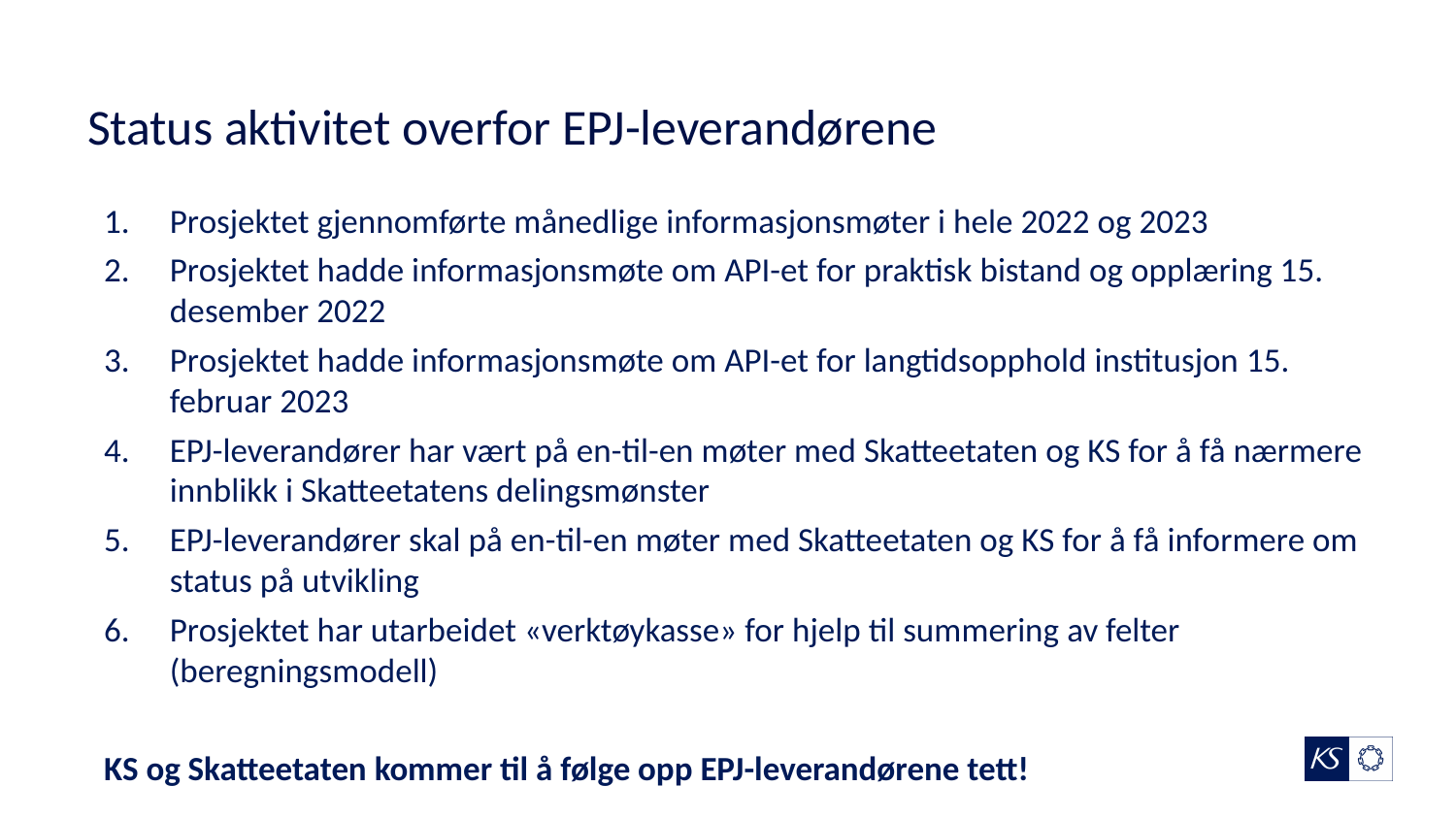

# Status aktivitet overfor EPJ-leverandørene
Prosjektet gjennomførte månedlige informasjonsmøter i hele 2022 og 2023
Prosjektet hadde informasjonsmøte om API-et for praktisk bistand og opplæring 15. desember 2022
Prosjektet hadde informasjonsmøte om API-et for langtidsopphold institusjon 15. februar 2023
EPJ-leverandører har vært på en-til-en møter med Skatteetaten og KS for å få nærmere innblikk i Skatteetatens delingsmønster
EPJ-leverandører skal på en-til-en møter med Skatteetaten og KS for å få informere om status på utvikling
Prosjektet har utarbeidet «verktøykasse» for hjelp til summering av felter (beregningsmodell)

KS og Skatteetaten kommer til å følge opp EPJ-leverandørene tett!